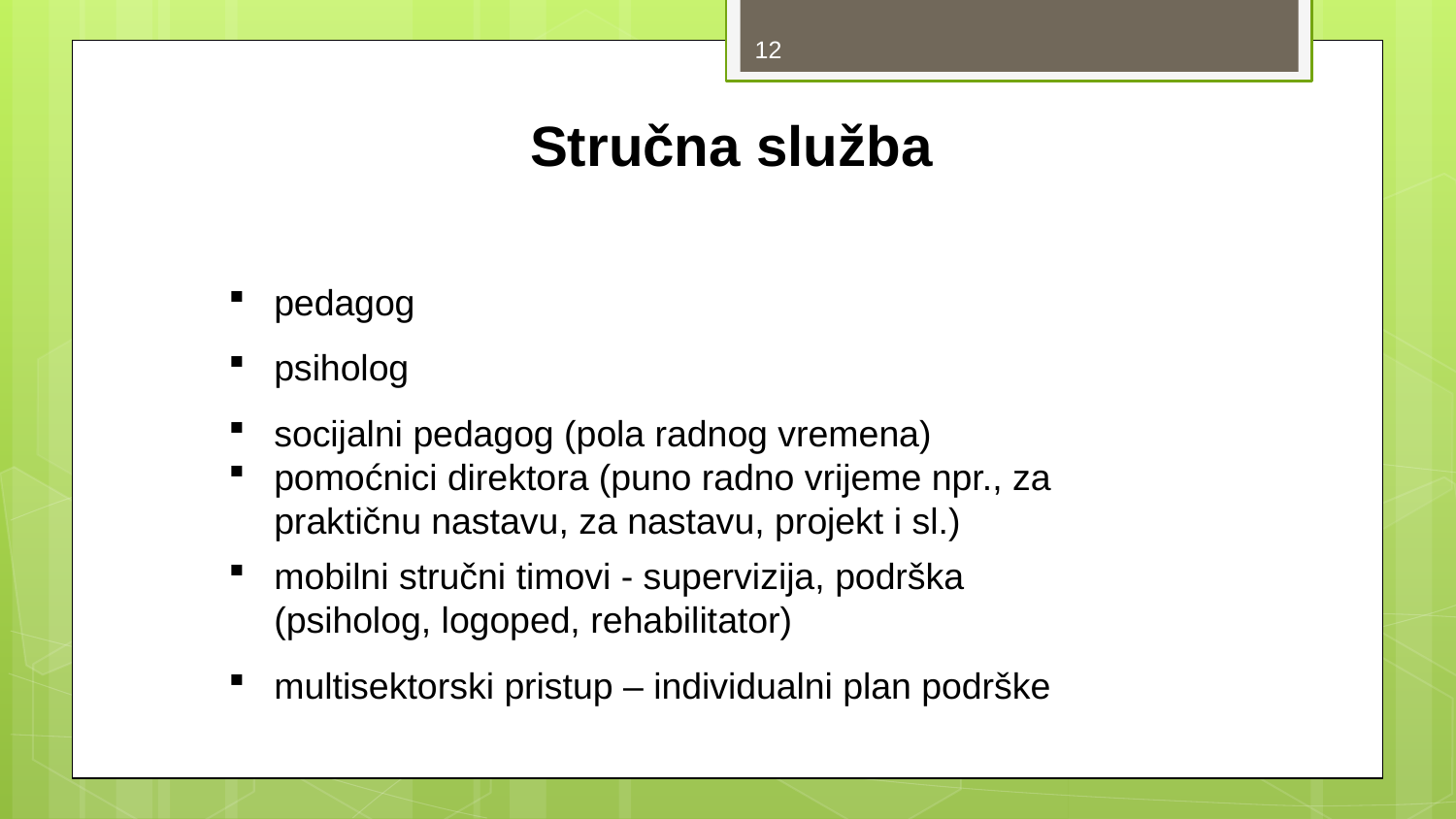

12
Stručna služba
pedagog
psiholog
socijalni pedagog (pola radnog vremena)
pomoćnici direktora (puno radno vrijeme npr., za praktičnu nastavu, za nastavu, projekt i sl.)
mobilni stručni timovi - supervizija, podrška (psiholog, logoped, rehabilitator)
multisektorski pristup – individualni plan podrške